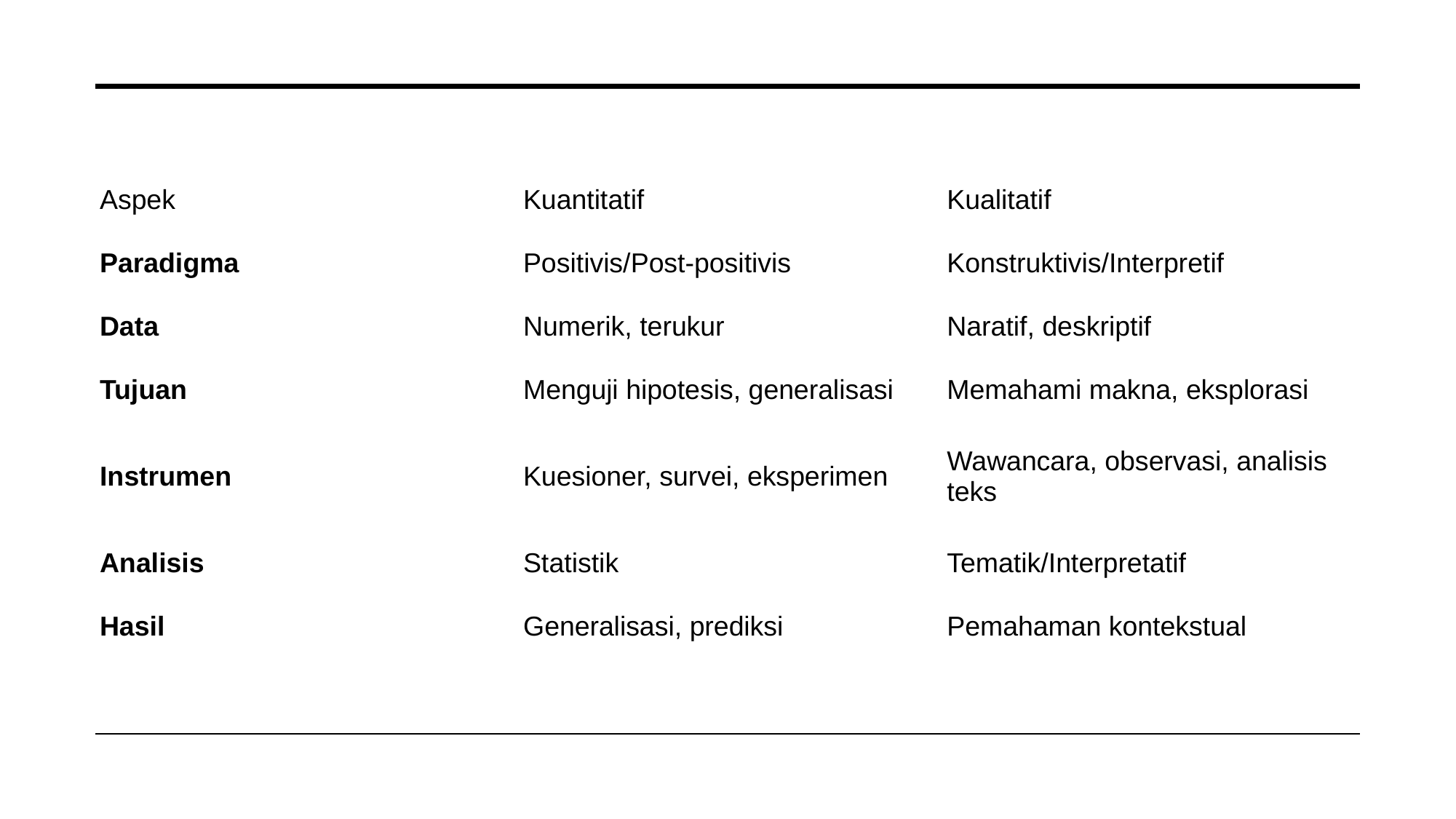

| Aspek | Kuantitatif | Kualitatif |
| --- | --- | --- |
| Paradigma | Positivis/Post-positivis | Konstruktivis/Interpretif |
| Data | Numerik, terukur | Naratif, deskriptif |
| Tujuan | Menguji hipotesis, generalisasi | Memahami makna, eksplorasi |
| Instrumen | Kuesioner, survei, eksperimen | Wawancara, observasi, analisis teks |
| Analisis | Statistik | Tematik/Interpretatif |
| Hasil | Generalisasi, prediksi | Pemahaman kontekstual |